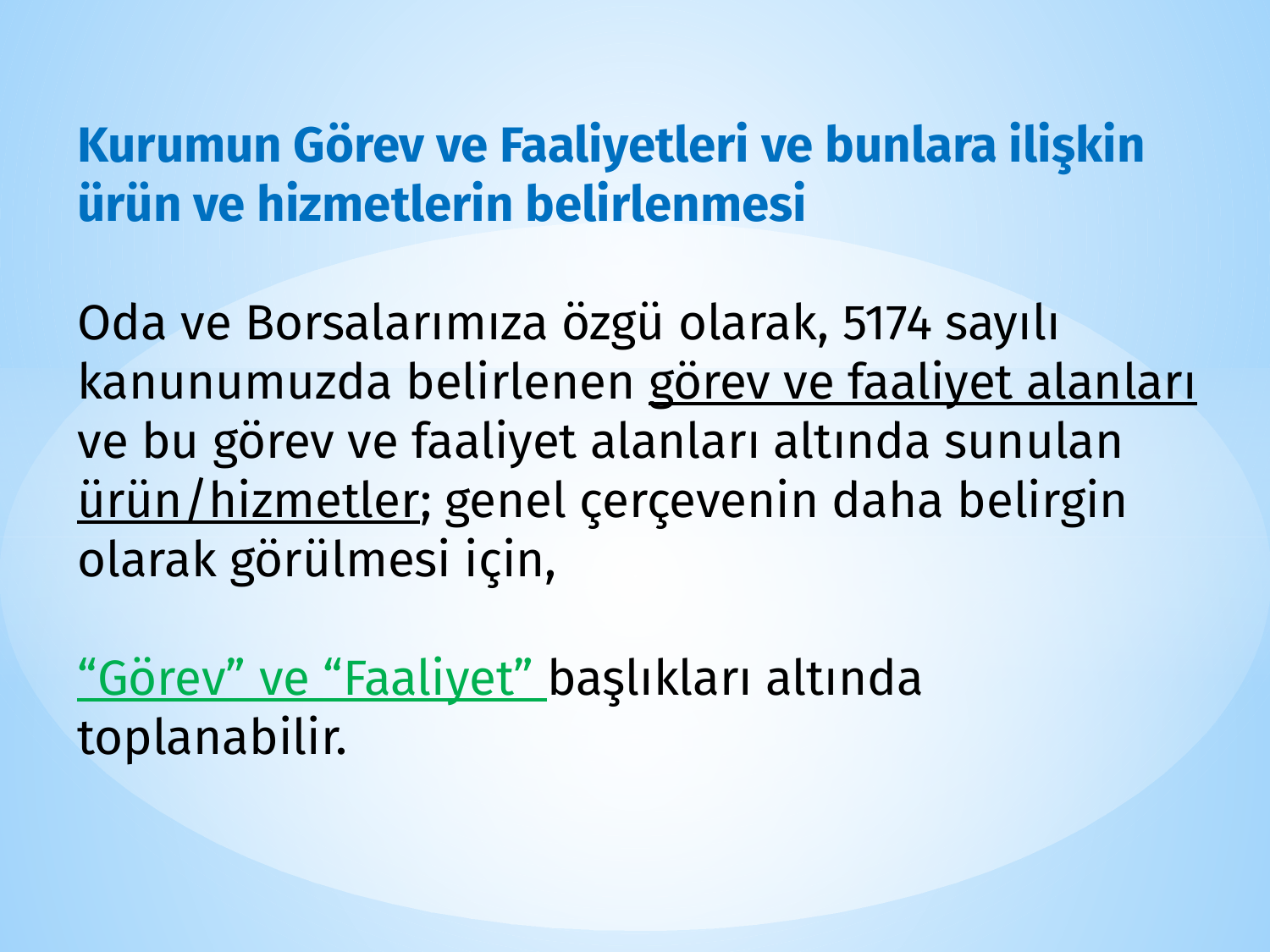

Kurumun Görev ve Faaliyetleri ve bunlara ilişkin ürün ve hizmetlerin belirlenmesi

Oda ve Borsalarımıza özgü olarak, 5174 sayılı kanunumuzda belirlenen görev ve faaliyet alanları ve bu görev ve faaliyet alanları altında sunulan ürün/hizmetler; genel çerçevenin daha belirgin olarak görülmesi için,

“Görev” ve “Faaliyet” başlıkları altında toplanabilir.